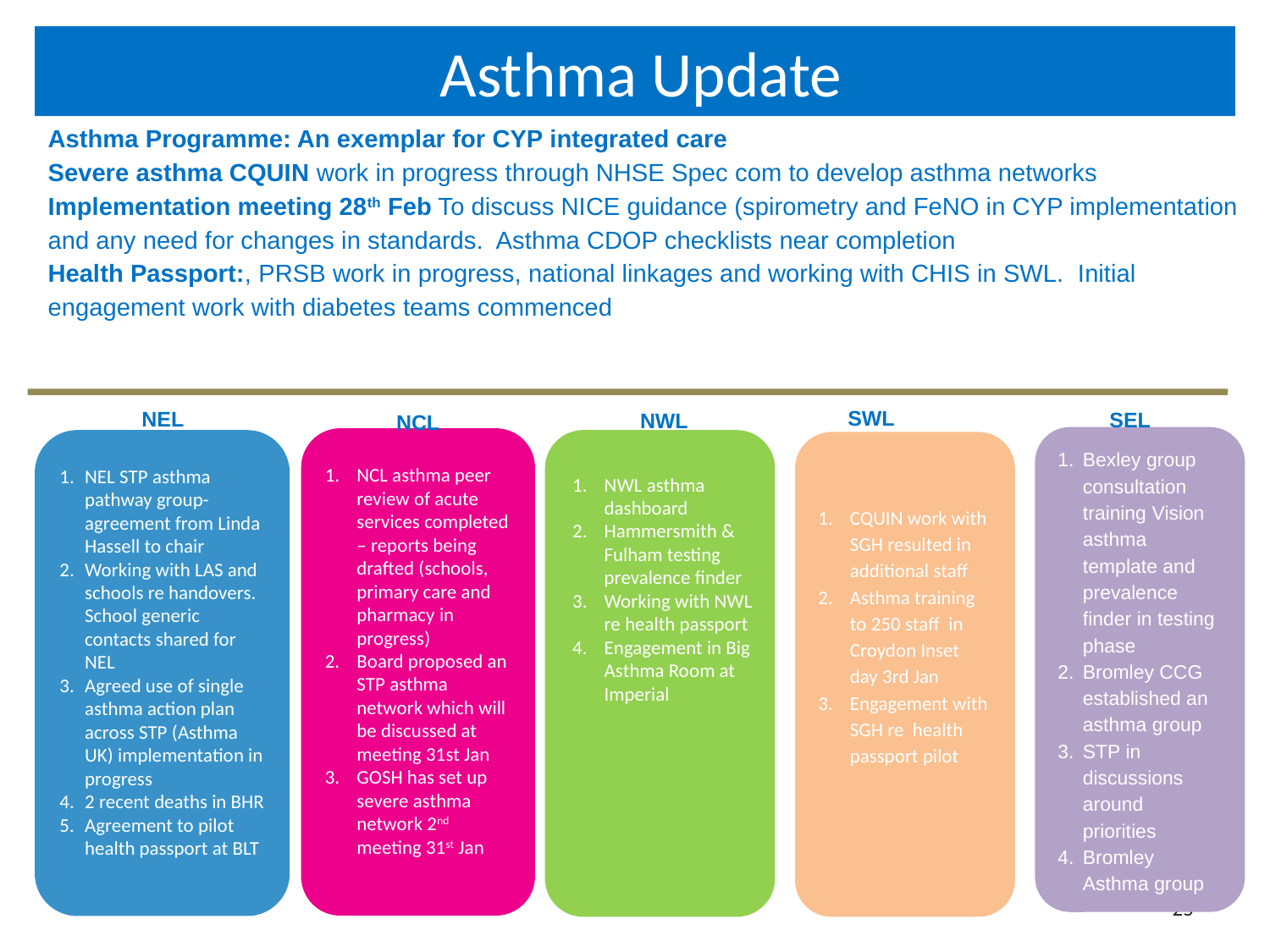

# Asthma Update
Asthma Programme: An exemplar for CYP integrated care
Severe asthma CQUIN work in progress through NHSE Spec com to develop asthma networks
Implementation meeting 28th Feb To discuss NICE guidance (spirometry and FeNO in CYP implementation and any need for changes in standards.  Asthma CDOP checklists near completion
Health Passport:, PRSB work in progress, national linkages and working with CHIS in SWL.  Initial engagement work with diabetes teams commenced

SWL
NEL
SEL
NWL
NCL
Bexley group consultation training Vision asthma template and prevalence finder in testing phase
Bromley CCG established an asthma group
STP in discussions around priorities
Bromley Asthma group
NCL asthma peer review of acute services completed – reports being drafted (schools, primary care and pharmacy in progress)
Board proposed an STP asthma network which will be discussed at meeting 31st Jan
GOSH has set up severe asthma network 2nd meeting 31st Jan

NEL STP asthma pathway group- agreement from Linda Hassell to chair
Working with LAS and schools re handovers. School generic contacts shared for NEL
Agreed use of single asthma action plan across STP (Asthma UK) implementation in progress
2 recent deaths in BHR
Agreement to pilot health passport at BLT

CQUIN work with SGH resulted in additional staff
Asthma training to 250 staff  in Croydon Inset day 3rd Jan
Engagement with SGH re  health passport pilot

NWL asthma dashboard
Hammersmith & Fulham testing prevalence finder
Working with NWL re health passport
Engagement in Big Asthma Room at Imperial

25